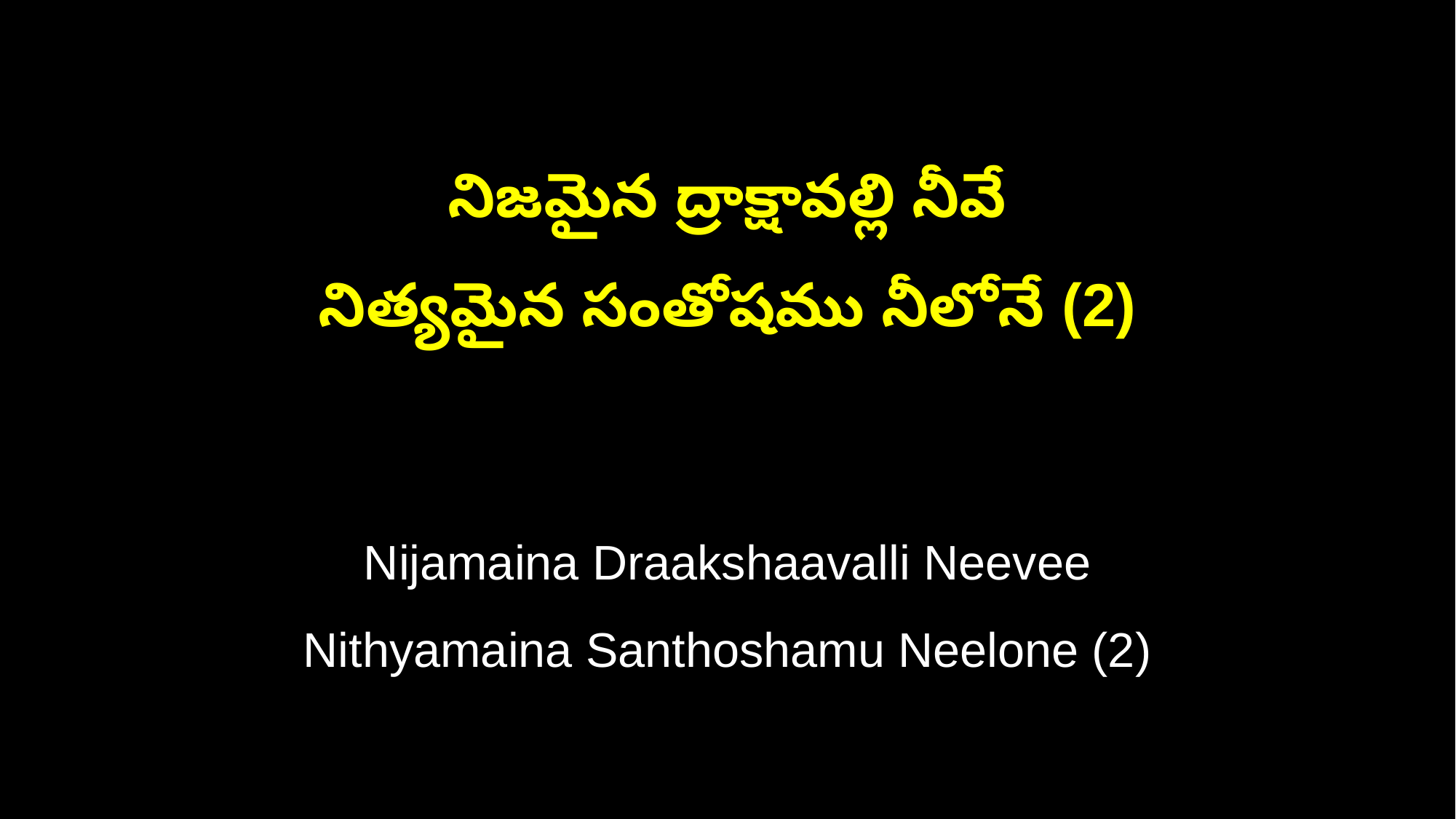

నిజమైన ద్రాక్షావల్లి నీవే
నిత్యమైన సంతోషము నీలోనే (2)
Nijamaina Draakshaavalli Neevee
Nithyamaina Santhoshamu Neelone (2)